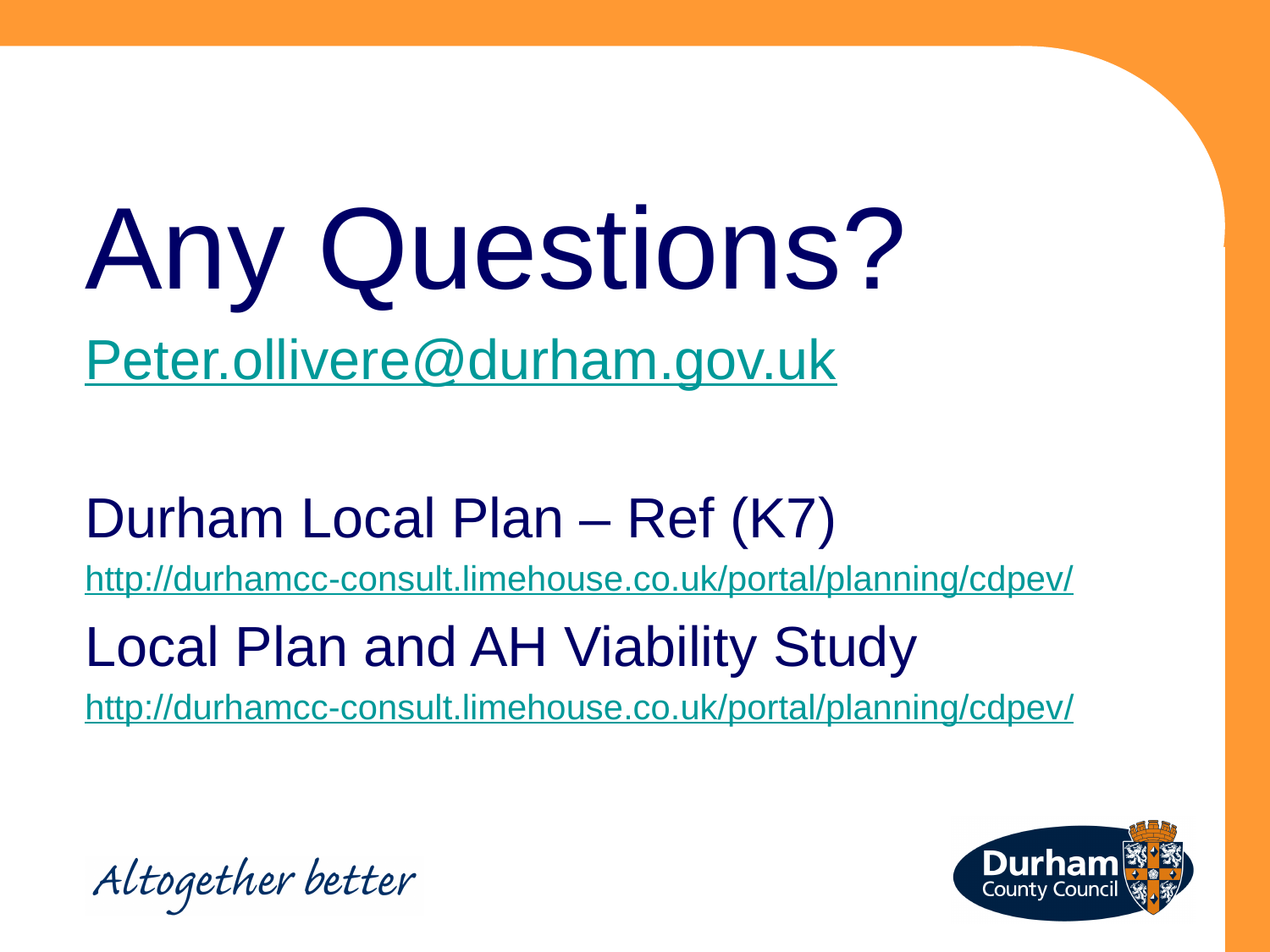

#
Any Questions?
Peter.ollivere@durham.gov.uk

Durham Local Plan – Ref (K7)
http://durhamcc-consult.limehouse.co.uk/portal/planning/cdpev/
Local Plan and AH Viability Study
http://durhamcc-consult.limehouse.co.uk/portal/planning/cdpev/